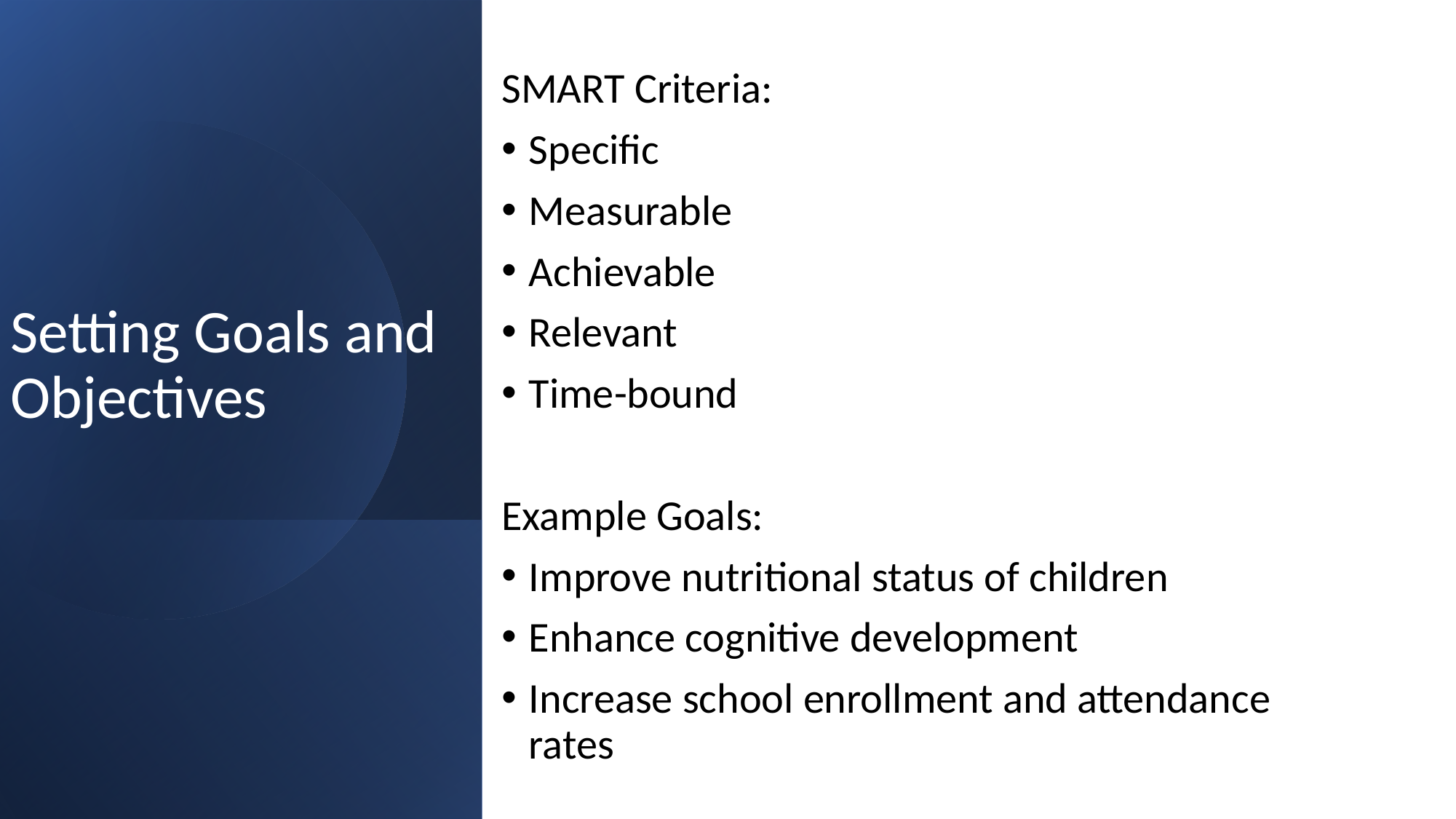

SMART Criteria:
Specific
Measurable
Achievable
Relevant
Time-bound

Example Goals:
Improve nutritional status of children
Enhance cognitive development
Increase school enrollment and attendance rates

# Setting Goals and Objectives